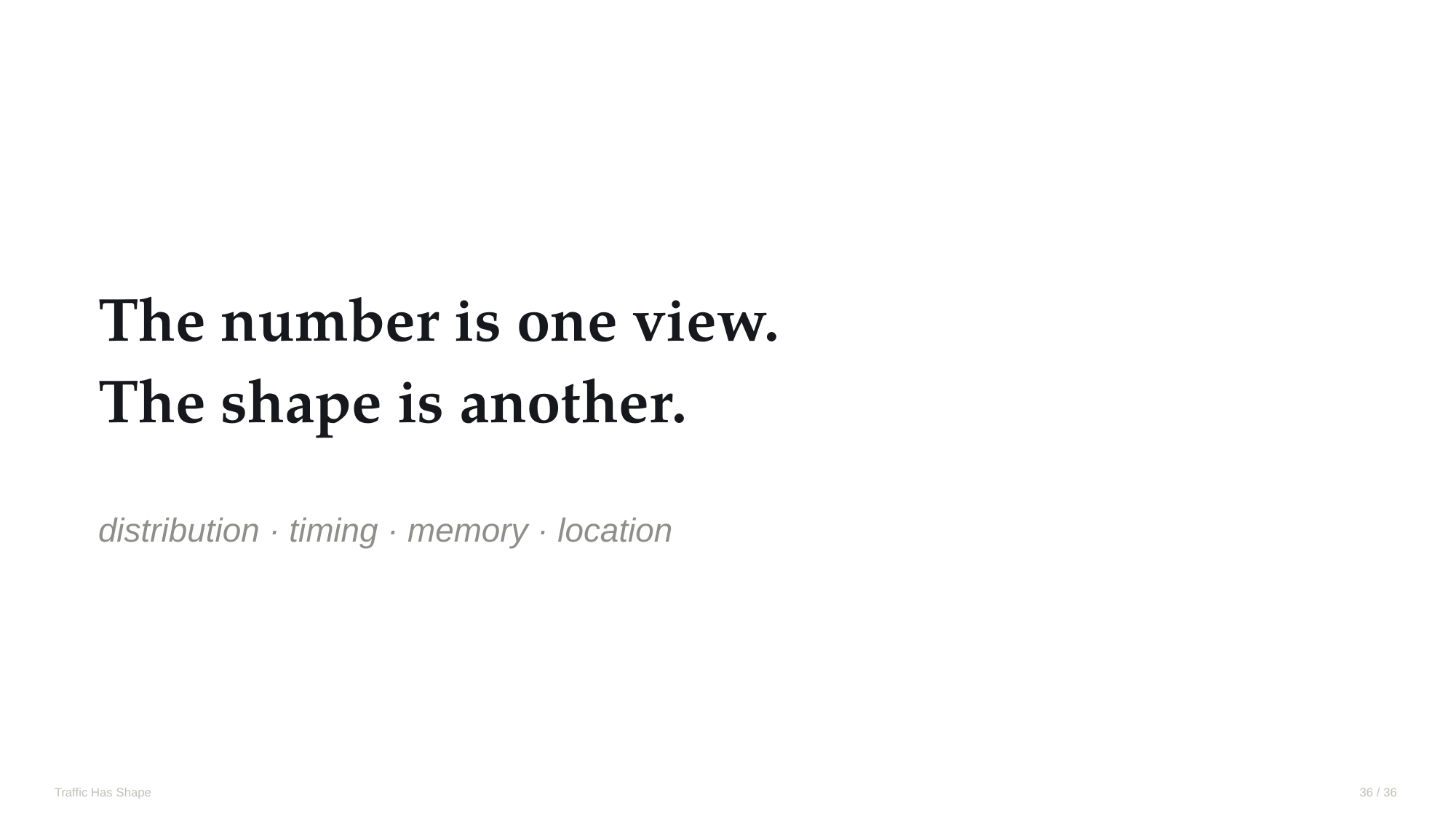

The number is one view.
The shape is another.
distribution · timing · memory · location
Traffic Has Shape
36 / 36